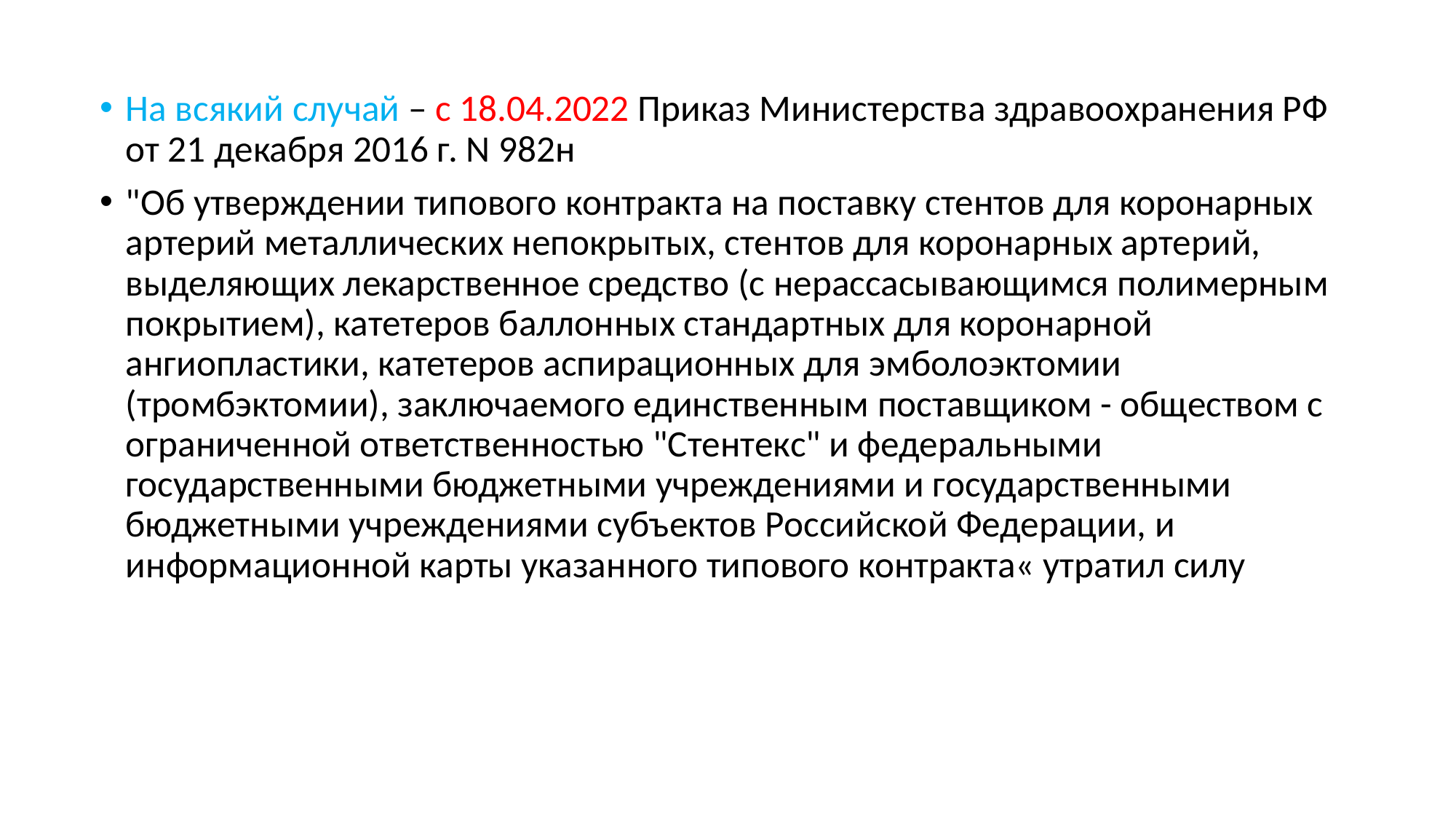

На всякий случай – с 18.04.2022 Приказ Министерства здравоохранения РФ от 21 декабря 2016 г. N 982н
"Об утверждении типового контракта на поставку стентов для коронарных артерий металлических непокрытых, стентов для коронарных артерий, выделяющих лекарственное средство (с нерассасывающимся полимерным покрытием), катетеров баллонных стандартных для коронарной ангиопластики, катетеров аспирационных для эмболоэктомии (тромбэктомии), заключаемого единственным поставщиком - обществом с ограниченной ответственностью "Стентекс" и федеральными государственными бюджетными учреждениями и государственными бюджетными учреждениями субъектов Российской Федерации, и информационной карты указанного типового контракта« утратил силу